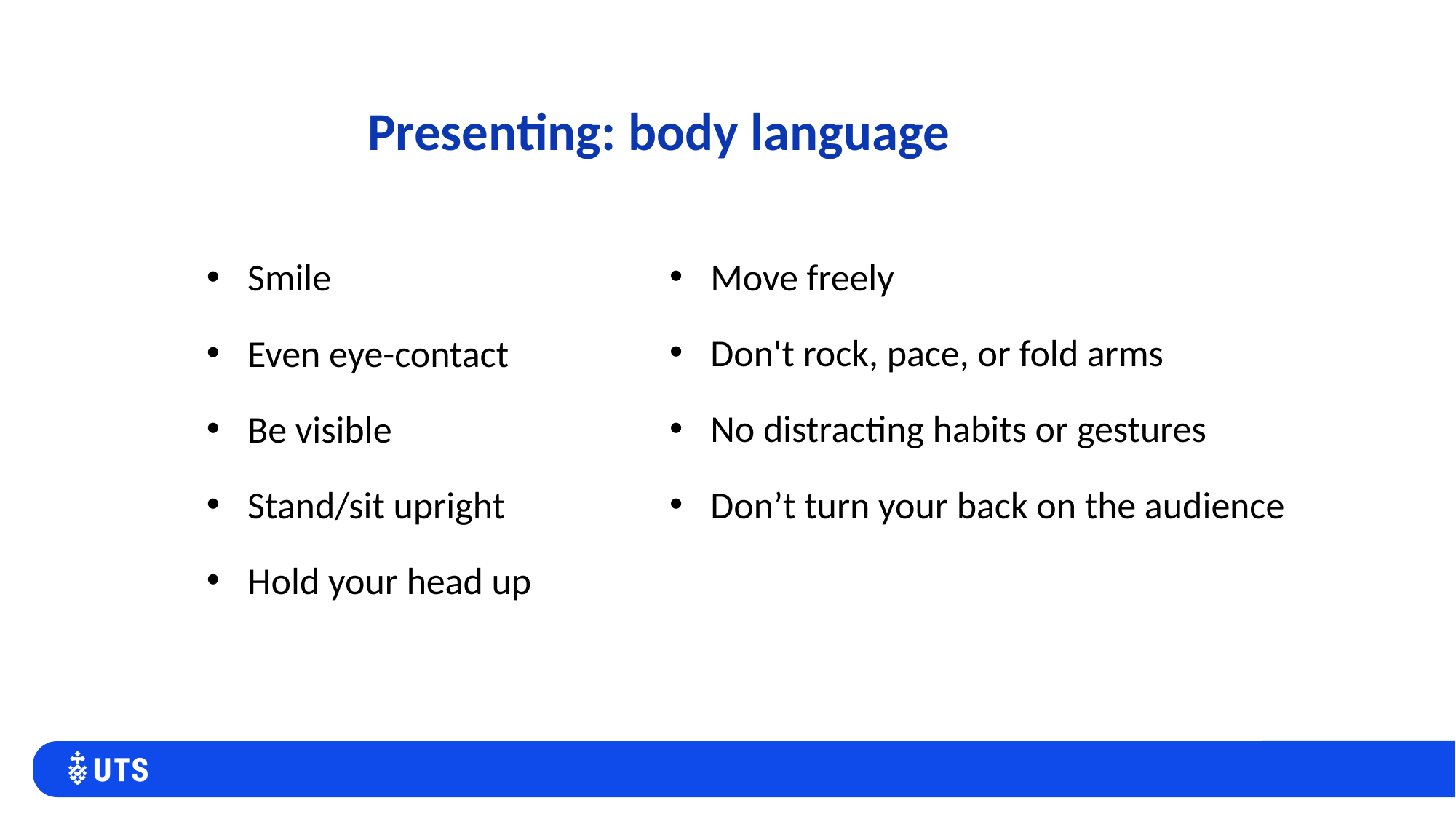

# Presenting: body language
Move freely
Don't rock, pace, or fold arms
No distracting habits or gestures
Don’t turn your back on the audience
Smile
Even eye-contact
Be visible
Stand/sit upright
Hold your head up